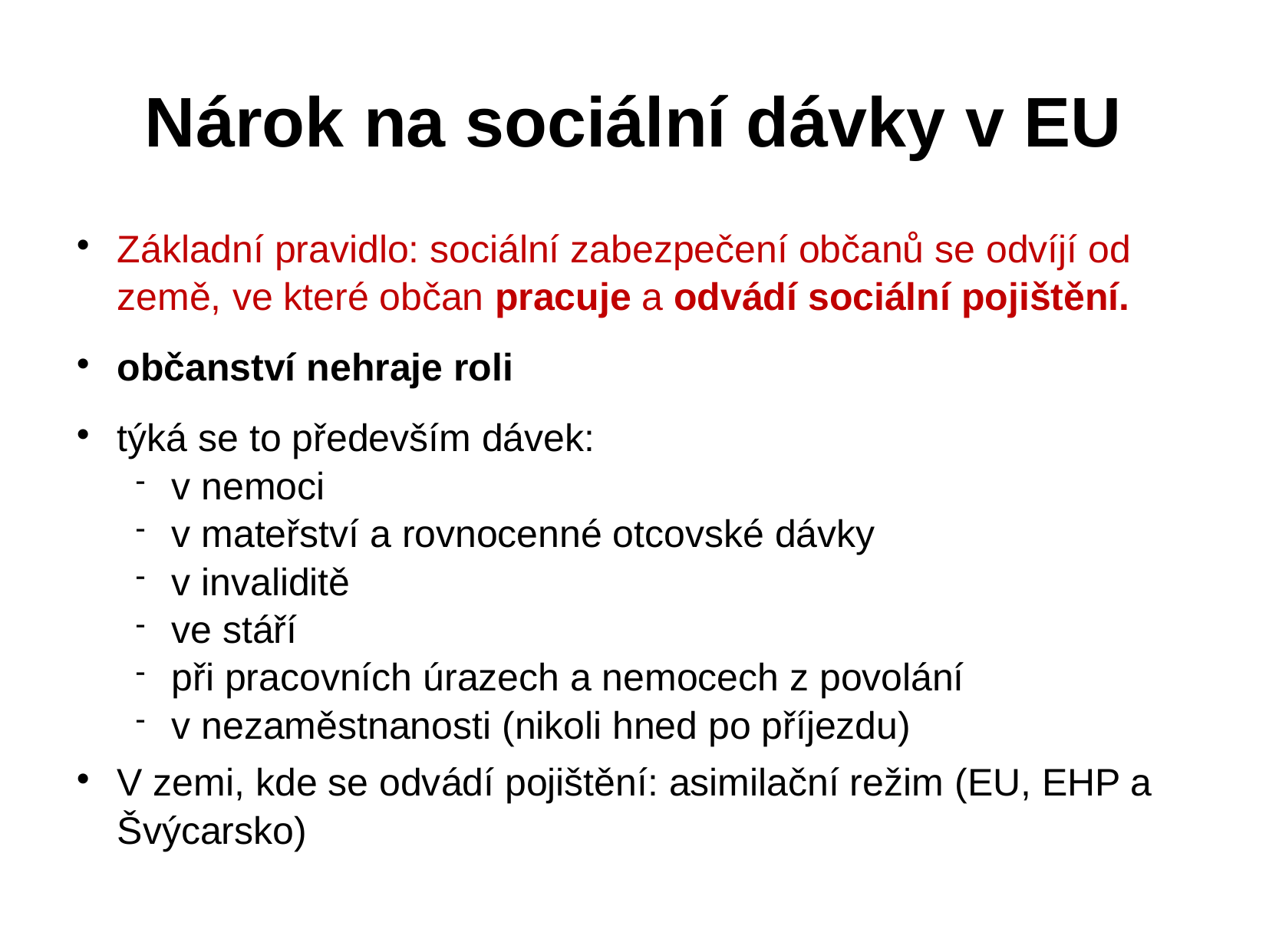

# Nárok na sociální dávky v EU
Základní pravidlo: sociální zabezpečení občanů se odvíjí od země, ve které občan pracuje a odvádí sociální pojištění.
občanství nehraje roli
týká se to především dávek:
v nemoci
v mateřství a rovnocenné otcovské dávky
v invaliditě
ve stáří
při pracovních úrazech a nemocech z povolání
v nezaměstnanosti (nikoli hned po příjezdu)
V zemi, kde se odvádí pojištění: asimilační režim (EU, EHP a Švýcarsko)